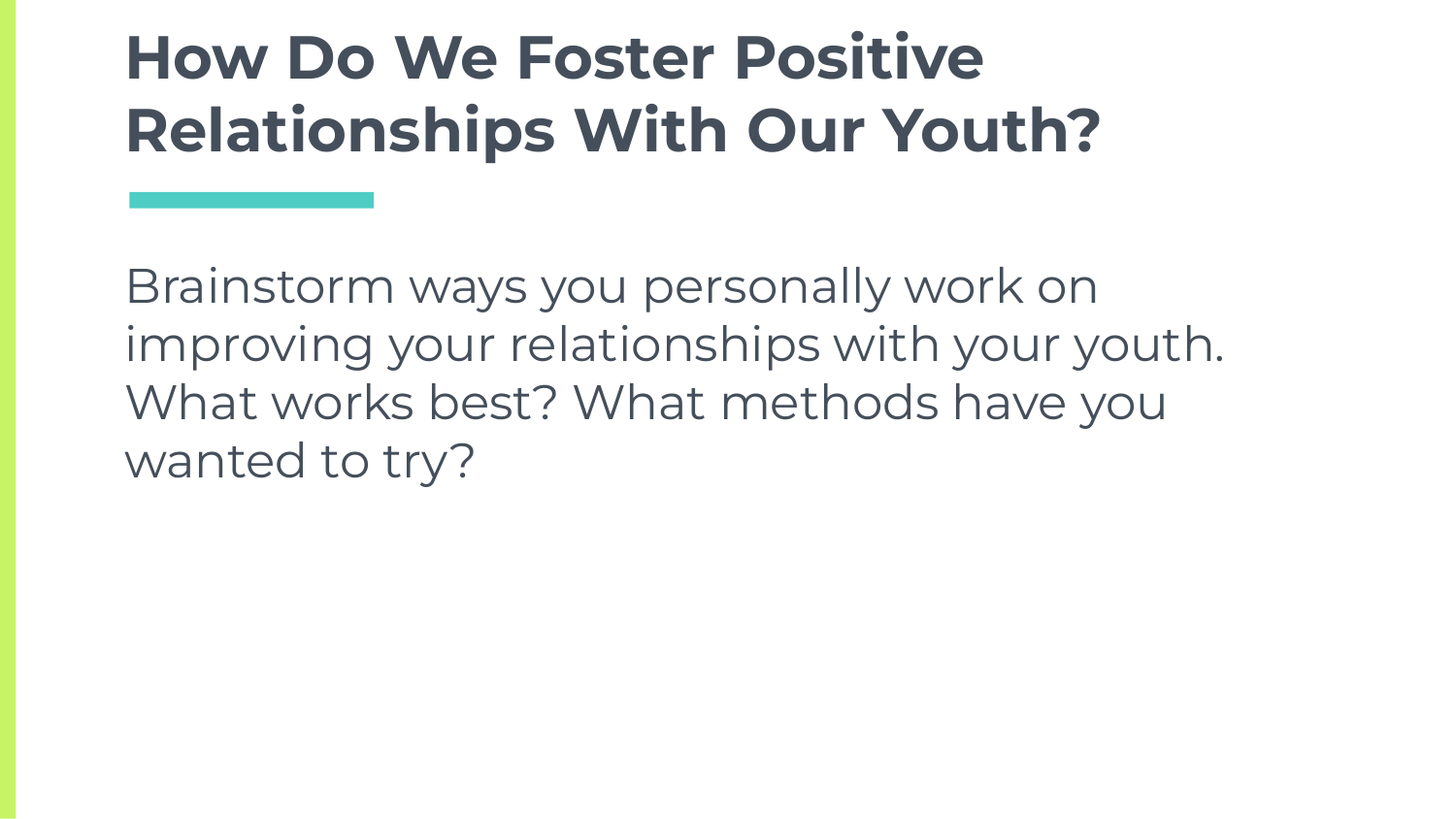

# How Do We Foster Positive Relationships With Our Youth?
Brainstorm ways you personally work on improving your relationships with your youth. What works best? What methods have you wanted to try?